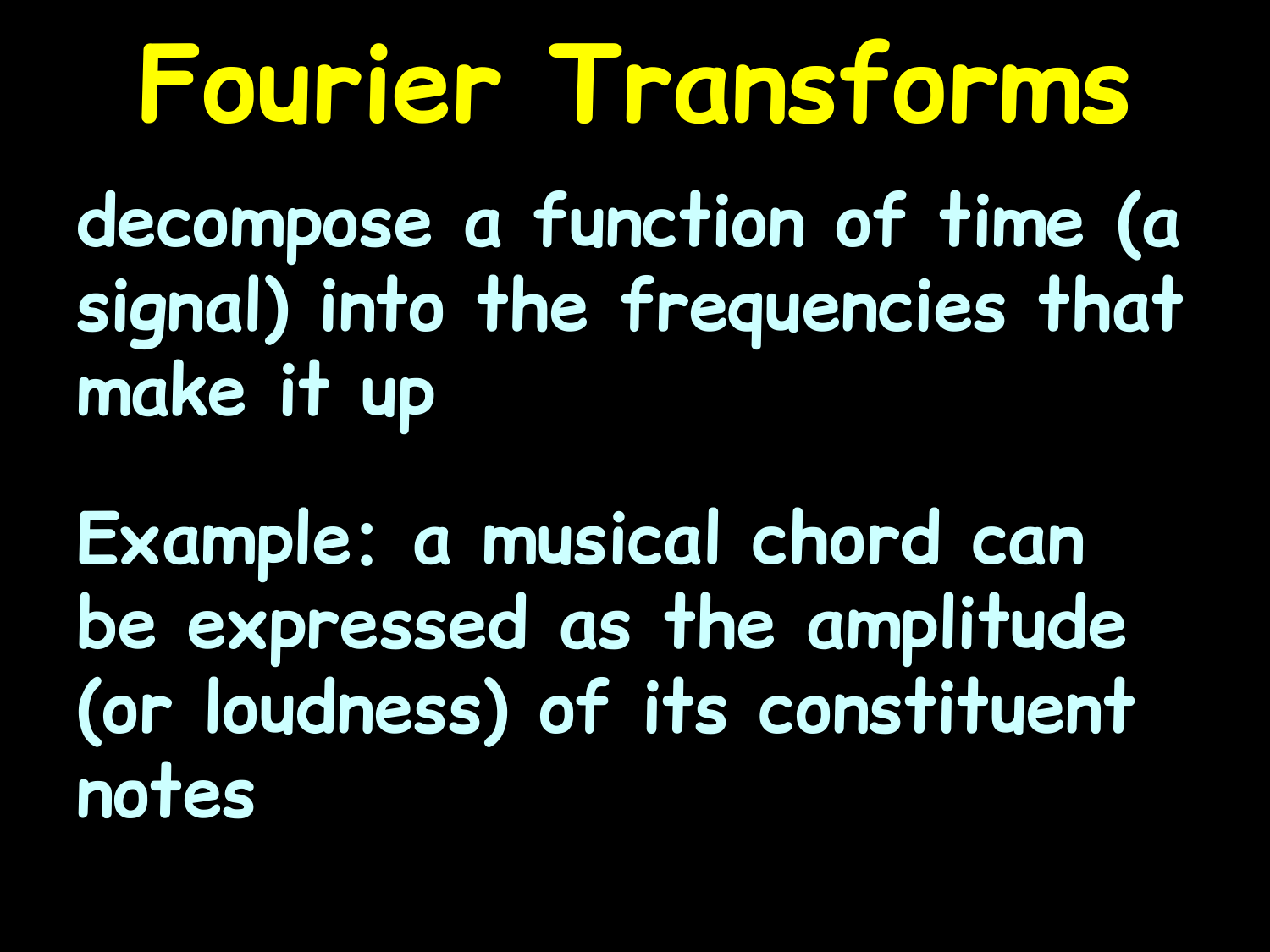

# Fourier Transforms
decompose a function of time (a signal) into the frequencies that make it up

Example: a musical chord can be expressed as the amplitude (or loudness) of its constituent notes